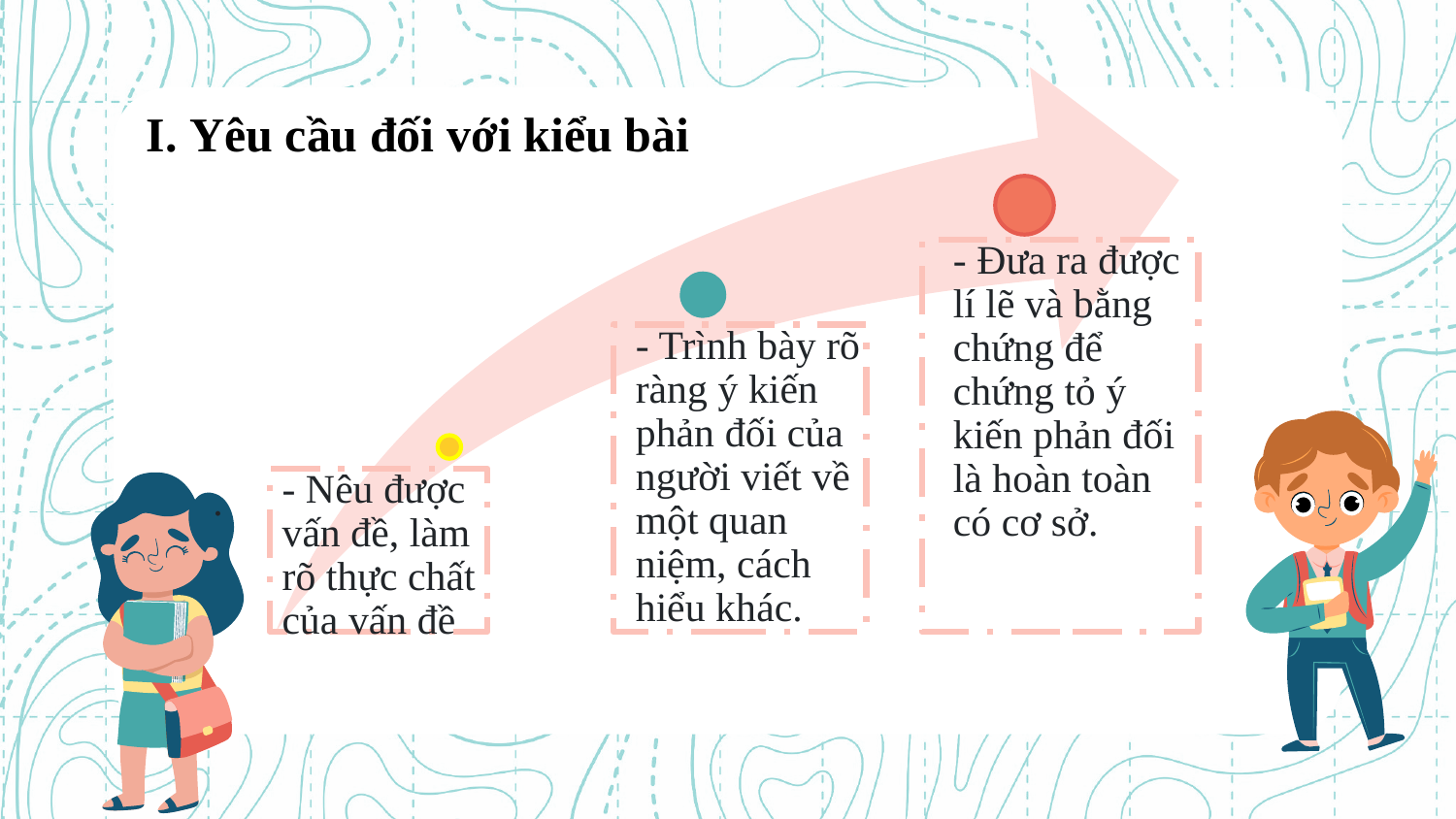

I. Yêu cầu đối với kiểu bài
- Nêu được vấn đề, làm rõ thực chất của vấn đề
- Trình bày rõ ràng ý kiến phản đối của người viết về một quan niệm, cách hiểu khác.
- Đưa ra được lí lẽ và bằng chứng để chứng tỏ ý kiến phản đối là hoàn toàn có cơ sở.

.